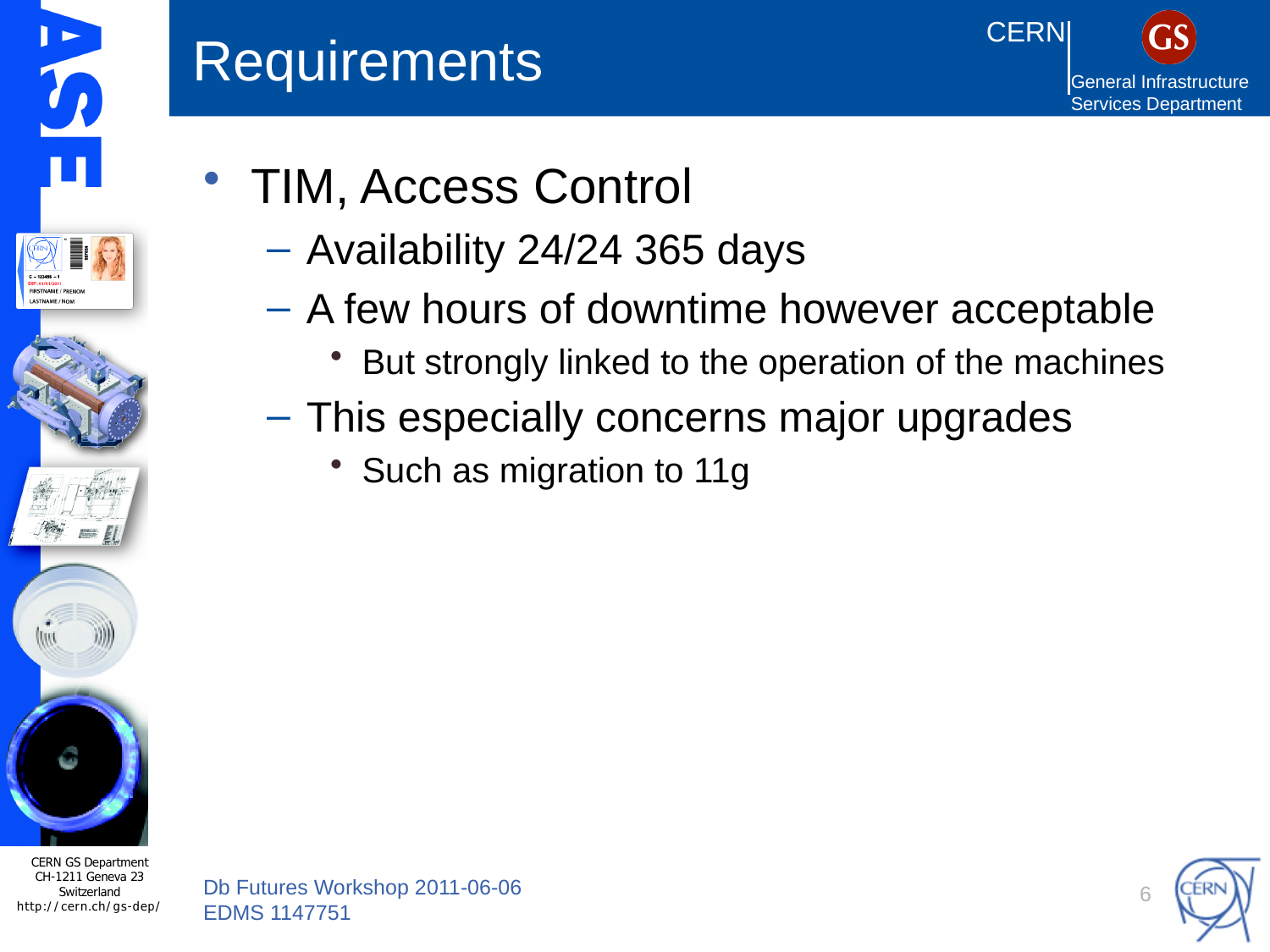

# Requirements
TIM, Access Control
Availability 24/24 365 days
A few hours of downtime however acceptable
But strongly linked to the operation of the machines
This especially concerns major upgrades
Such as migration to 11g
6